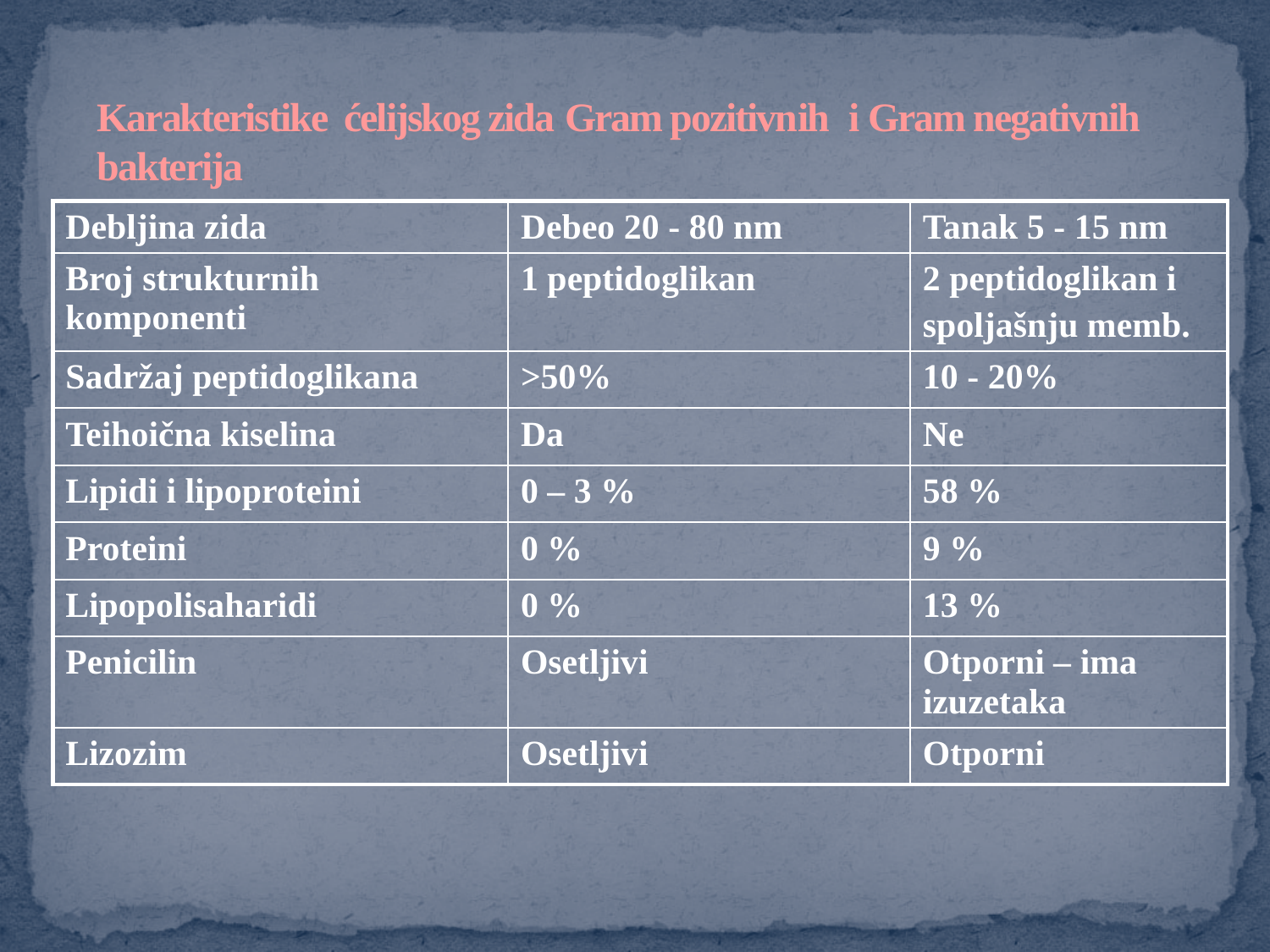

# Karakteristike  ćelijskog zida Gram pozitivnih  i Gram negativnih bakterija
| Debljina zida | Debeo 20 - 80 nm | Tanak 5 - 15 nm |
| --- | --- | --- |
| Broj strukturnih komponenti | 1 peptidoglikan | 2 peptidoglikan i spoljašnju memb. |
| Sadržaj peptidoglikana | >50% | 10 - 20% |
| Teihoična kiselina | Da | Ne |
| Lipidi i lipoproteini | 0 – 3 % | 58 % |
| Proteini | 0 % | 9 % |
| Lipopolisaharidi | 0 % | 13 % |
| Penicilin | Osetljivi | Otporni – ima izuzetaka |
| Lizozim | Osetljivi | Otporni |